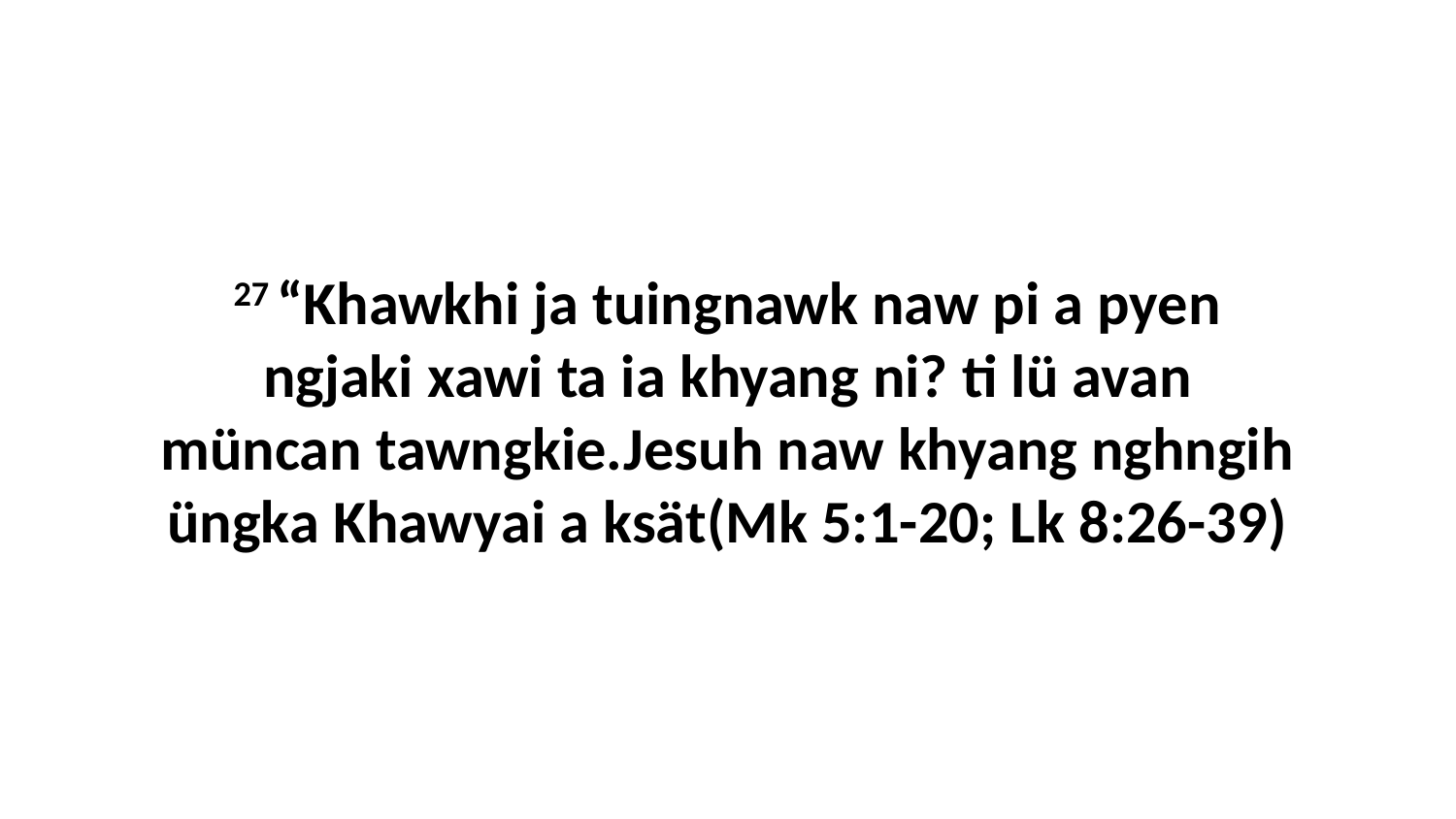

27 “Khawkhi ja tuingnawk naw pi a pyen ngjaki xawi ta ia khyang ni? ti lü avan müncan tawngkie.Jesuh naw khyang nghngih üngka Khawyai a ksät(Mk 5:1-20; Lk 8:26-39)